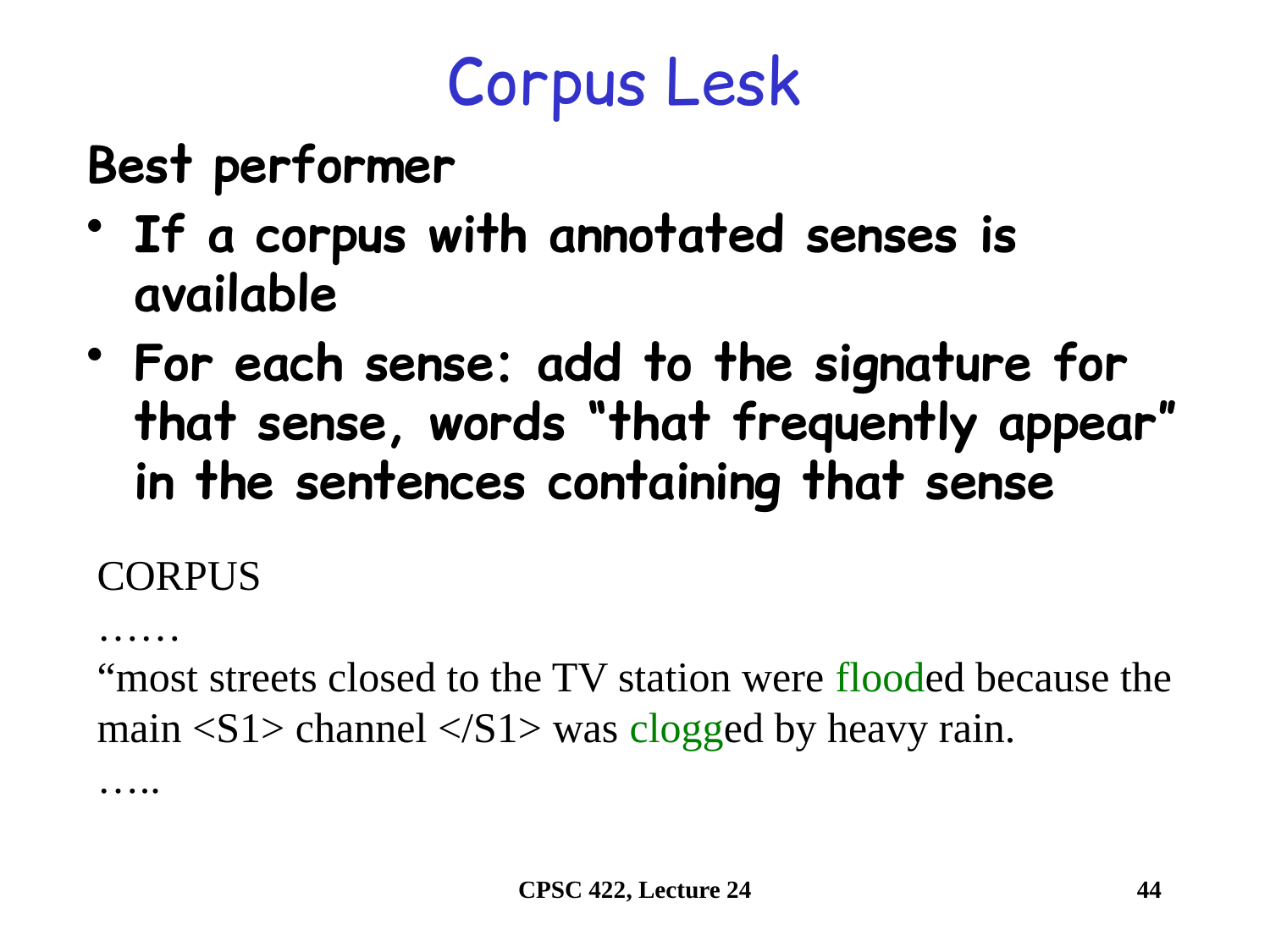

# Corpus Lesk
Best performer
If a corpus with annotated senses is available
For each sense: add to the signature for that sense, words “that frequently appear” in the sentences containing that sense
CORPUS
……
“most streets closed to the TV station were flooded because the main <S1> channel </S1> was clogged by heavy rain.
…..

CPSC 422, Lecture 24
44